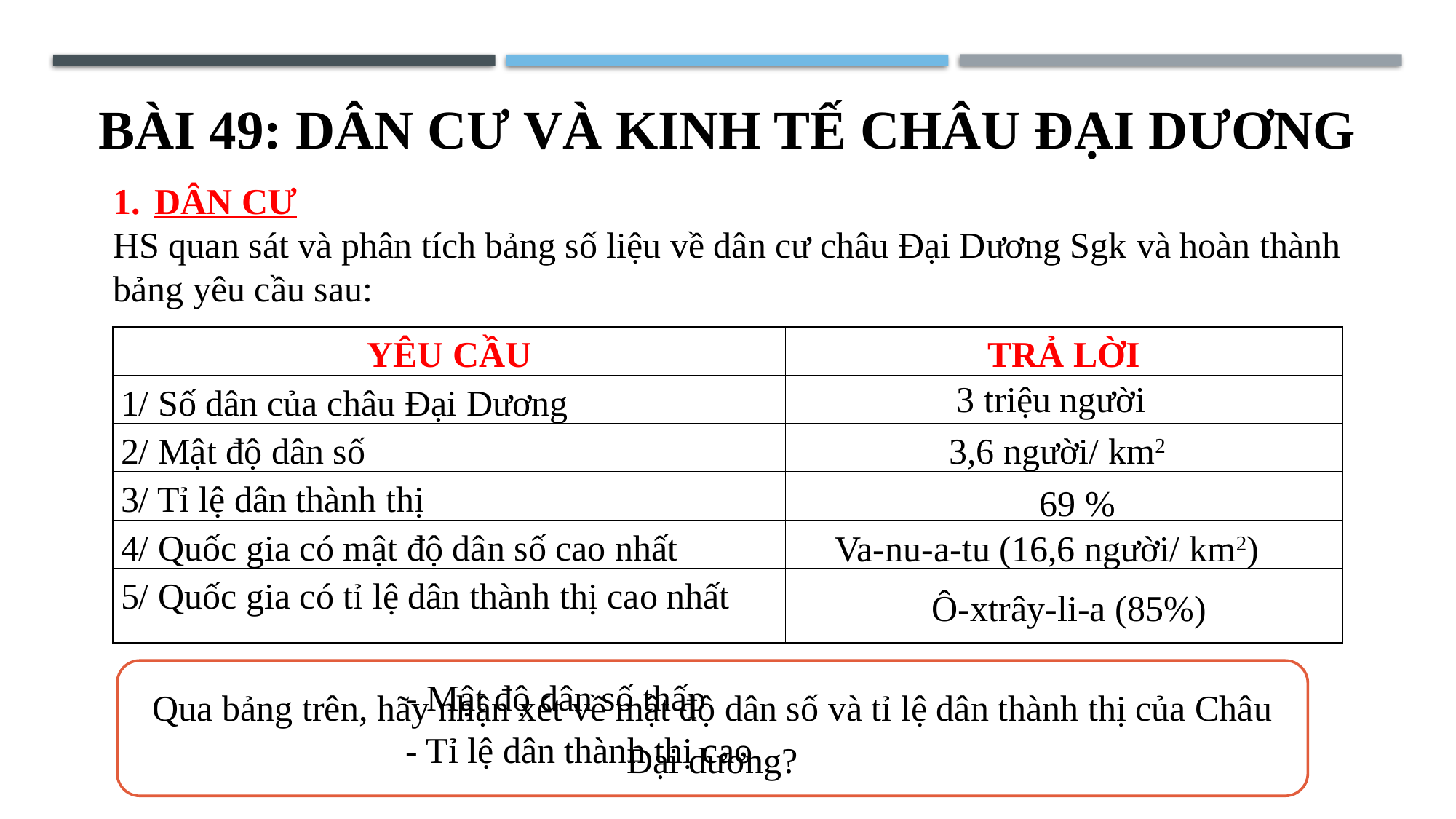

# BÀI 49: DÂN CƯ VÀ KINH TẾ CHÂU ĐẠI DƯƠNG
DÂN CƯ
HS quan sát và phân tích bảng số liệu về dân cư châu Đại Dương Sgk và hoàn thành bảng yêu cầu sau:
| YÊU CẦU | TRẢ LỜI |
| --- | --- |
| 1/ Số dân của châu Đại Dương |  |
| 2/ Mật độ dân số |  |
| 3/ Tỉ lệ dân thành thị |  |
| 4/ Quốc gia có mật độ dân số cao nhất |  |
| 5/ Quốc gia có tỉ lệ dân thành thị cao nhất |  |
3 triệu người
3,6 người/ km2
69 %
Va-nu-a-tu (16,6 người/ km2)
Ô-xtrây-li-a (85%)
Qua bảng trên, hãy nhận xét về mật độ dân số và tỉ lệ dân thành thị của Châu Đại dương?
- Mật độ dân số thấp
- Tỉ lệ dân thành thị cao